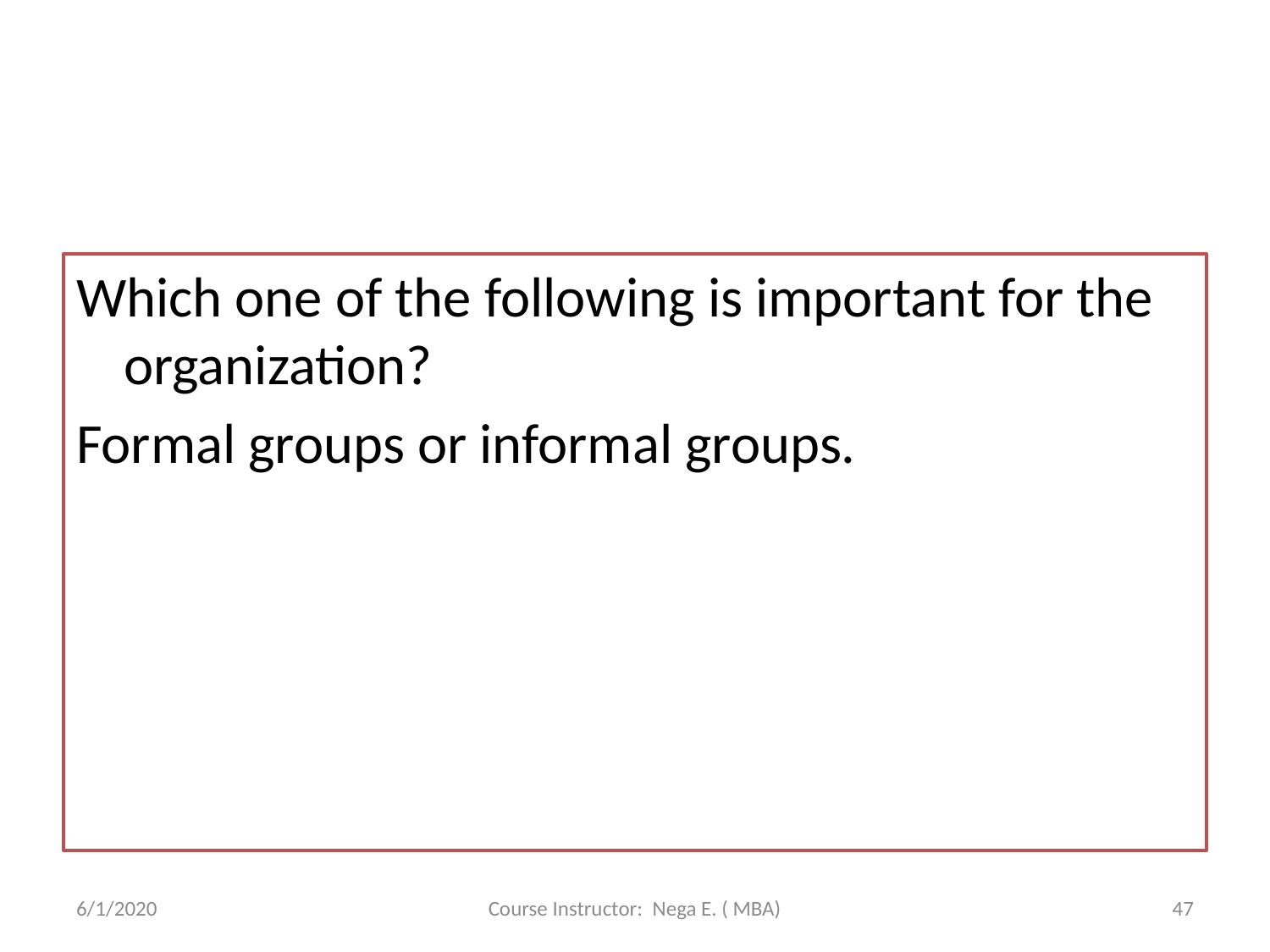

#
Which one of the following is important for the organization?
Formal groups or informal groups.

6/1/2020
Course Instructor:  Nega E. ( MBA)
47